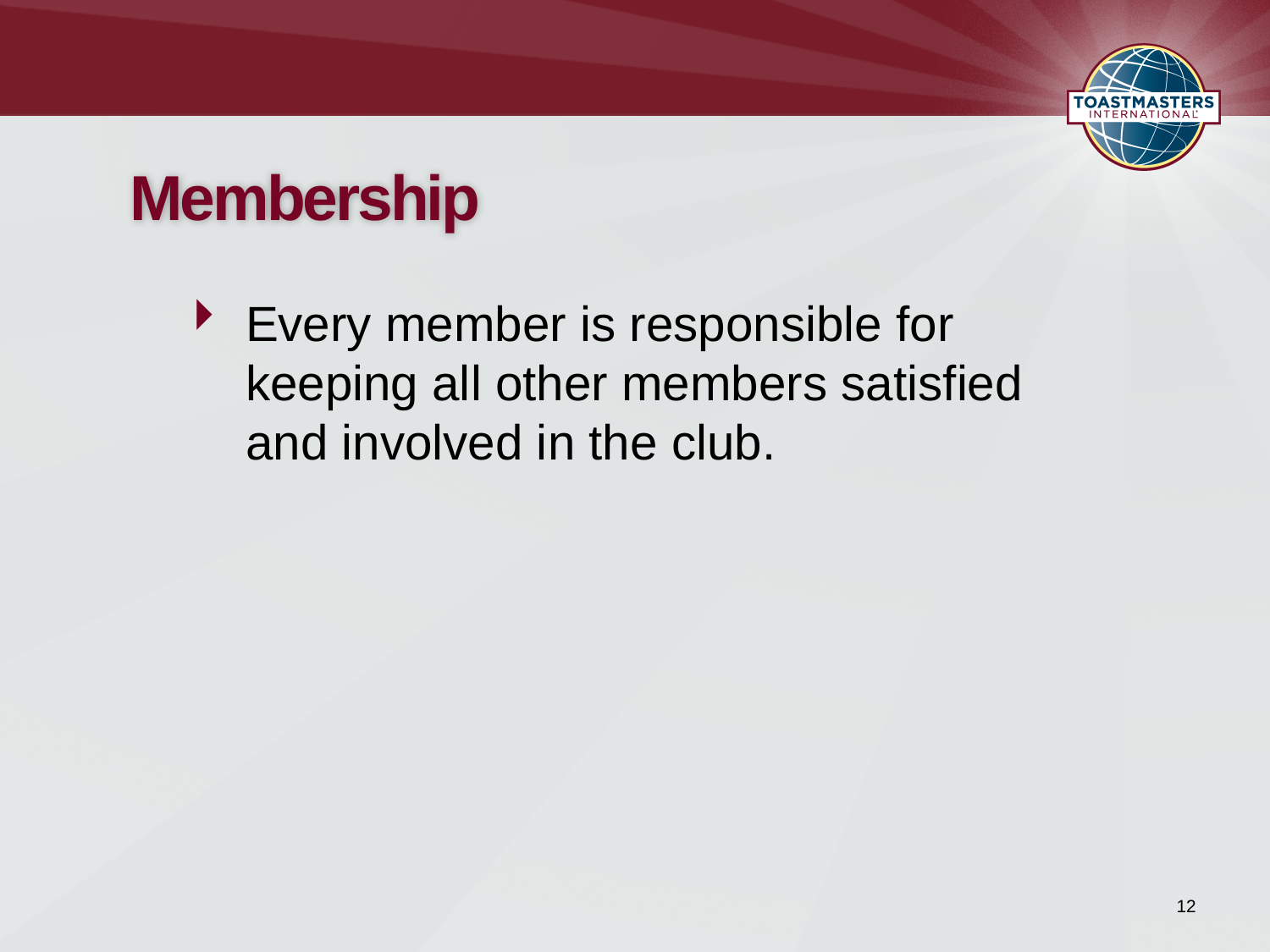

# Membership
Every member is responsible for keeping all other members satisfied
and involved in the club.
12